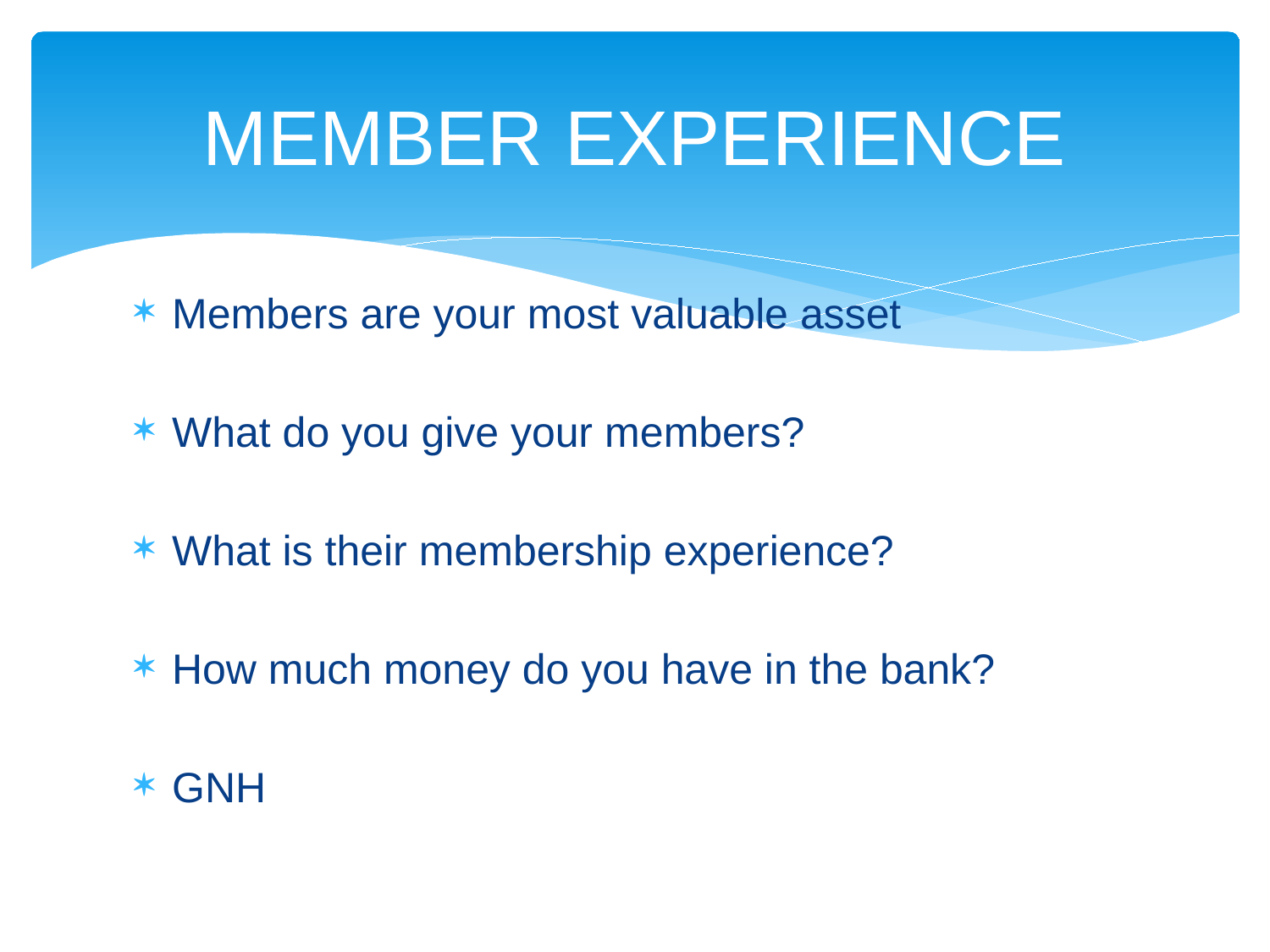

# MEMBER EXPERIENCE

Members are your most valuable asset

What do you give your members?

What is their membership experience?

How much money do you have in the bank?

GNH